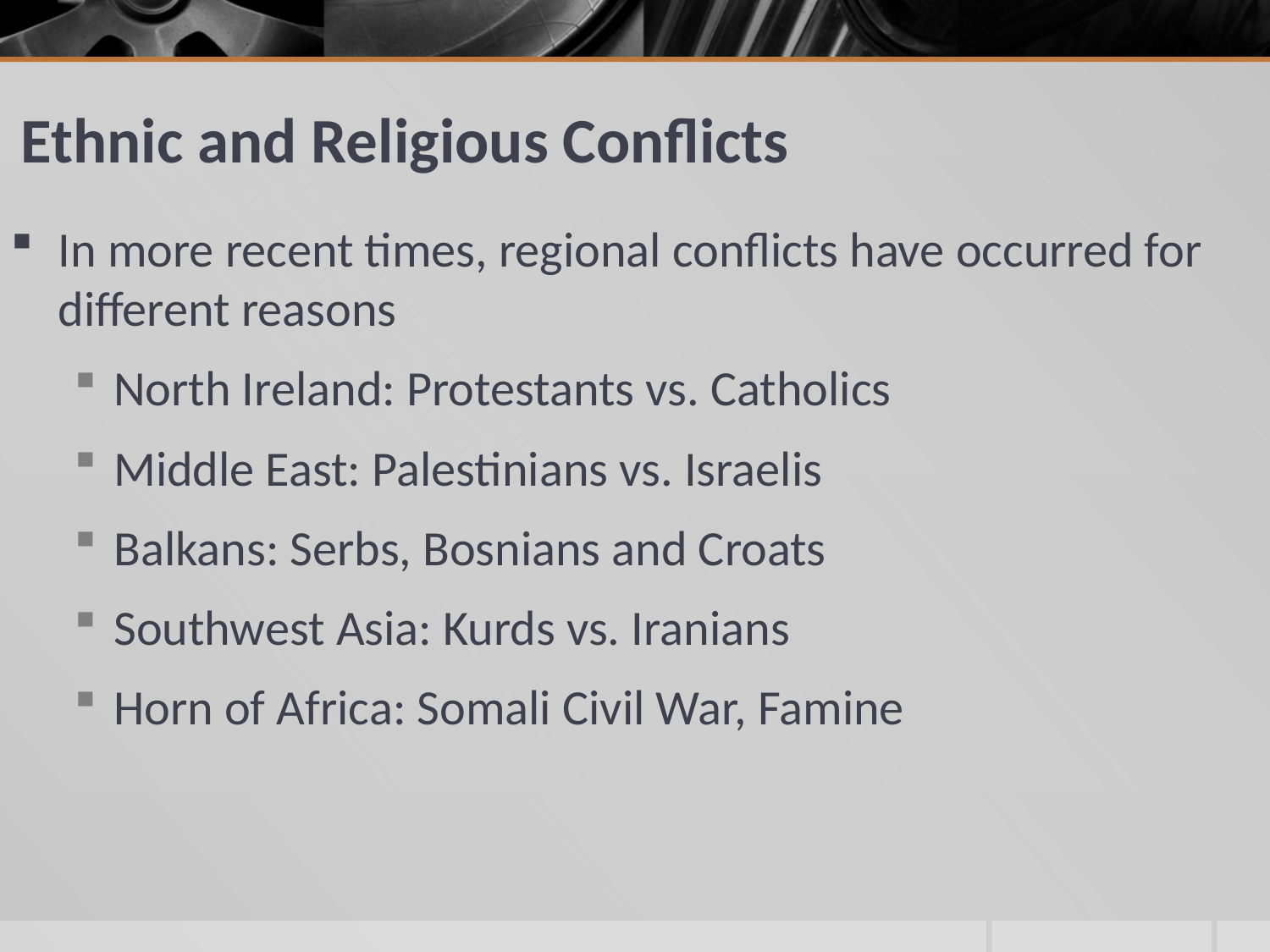

# Ethnic and Religious Conflicts
In more recent times, regional conflicts have occurred for different reasons
North Ireland: Protestants vs. Catholics
Middle East: Palestinians vs. Israelis
Balkans: Serbs, Bosnians and Croats
Southwest Asia: Kurds vs. Iranians
Horn of Africa: Somali Civil War, Famine